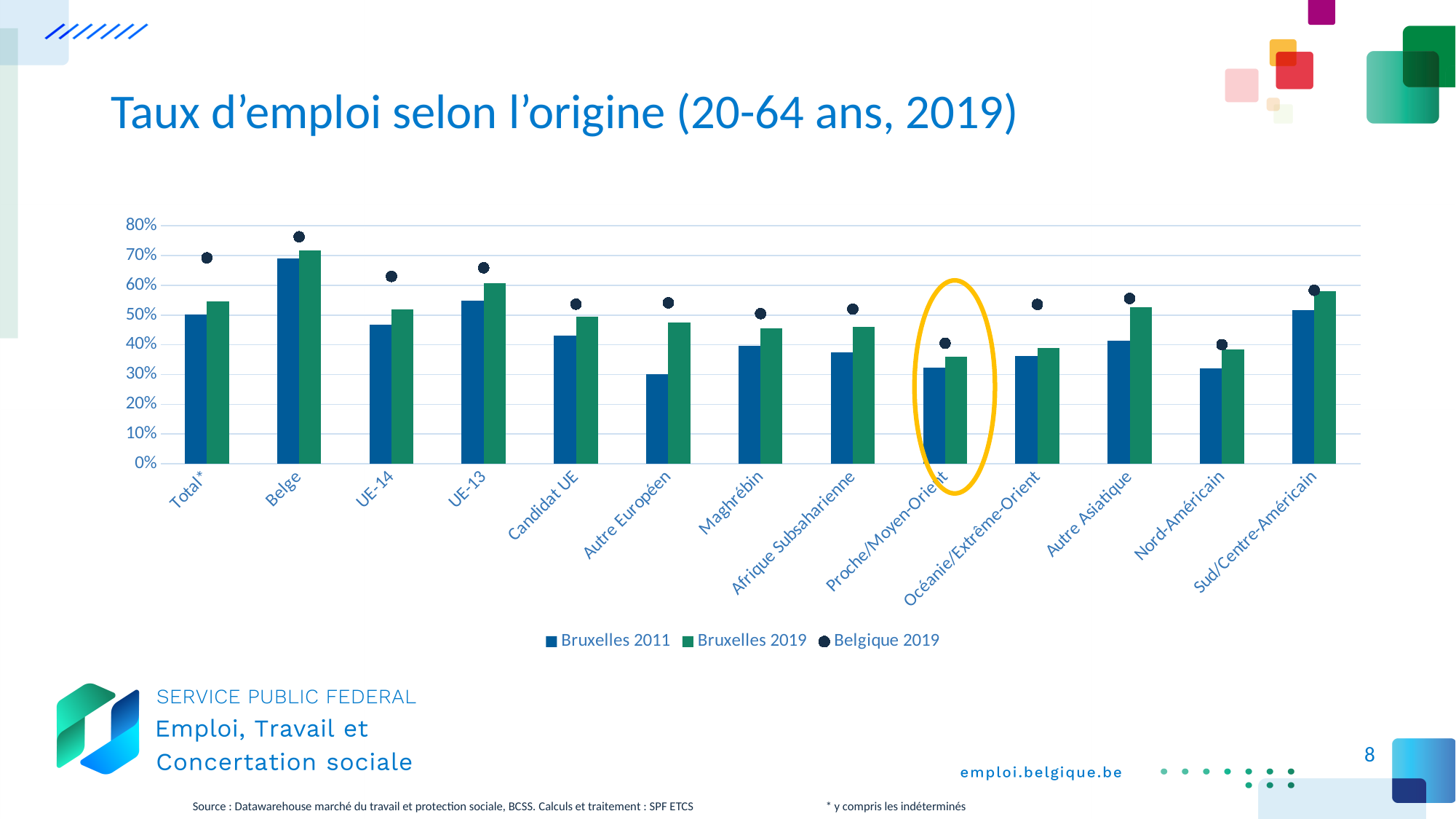

# Taux d’emploi selon l’origine (20-64 ans, 2019)

### Chart

| Category | Bruxelles | Bruxelles | Belgique |
|---|---|---|---|
| Total* | 0.5017087639077702 | 0.5466965690714958 | 0.6924067211216446 |
| Belge | 0.6909382842193316 | 0.7182522019872739 | 0.7631250203363972 |
| UE-14 | 0.46689617757178353 | 0.52018329368966 | 0.6297362099800119 |
| UE-13 | 0.5489039100720767 | 0.6064499356921982 | 0.6590456447530163 |
| Candidat UE | 0.43060335637925257 | 0.4950503547722591 | 0.536691921912217 |
| Autre Européen | 0.30031909162488085 | 0.47604931907032694 | 0.5412730933312047 |
| Maghrébin | 0.3978435869414644 | 0.45436221689940565 | 0.5049127294402763 |
| Afrique Subsaharienne | 0.3741404504039883 | 0.45966775132728205 | 0.5199821587867975 |
| Proche/Moyen-Orient | 0.3231722636295118 | 0.3593386120167676 | 0.4055270395481888 |
| Océanie/Extrême-Orient | 0.3636272242887303 | 0.38950138701187853 | 0.535881511666634 |
| Autre Asiatique | 0.4144042482575506 | 0.5255262988476147 | 0.5560216160576428 |
| Nord-Américain | 0.3207681365576102 | 0.38485502036903907 | 0.4005809530396293 |
| Sud/Centre-Américain | 0.5160591844099603 | 0.5813170509016207 | 0.5834078625034024 |
8
Source : Datawarehouse marché du travail et protection sociale, BCSS. Calculs et traitement : SPF ETCS
* y compris les indéterminés